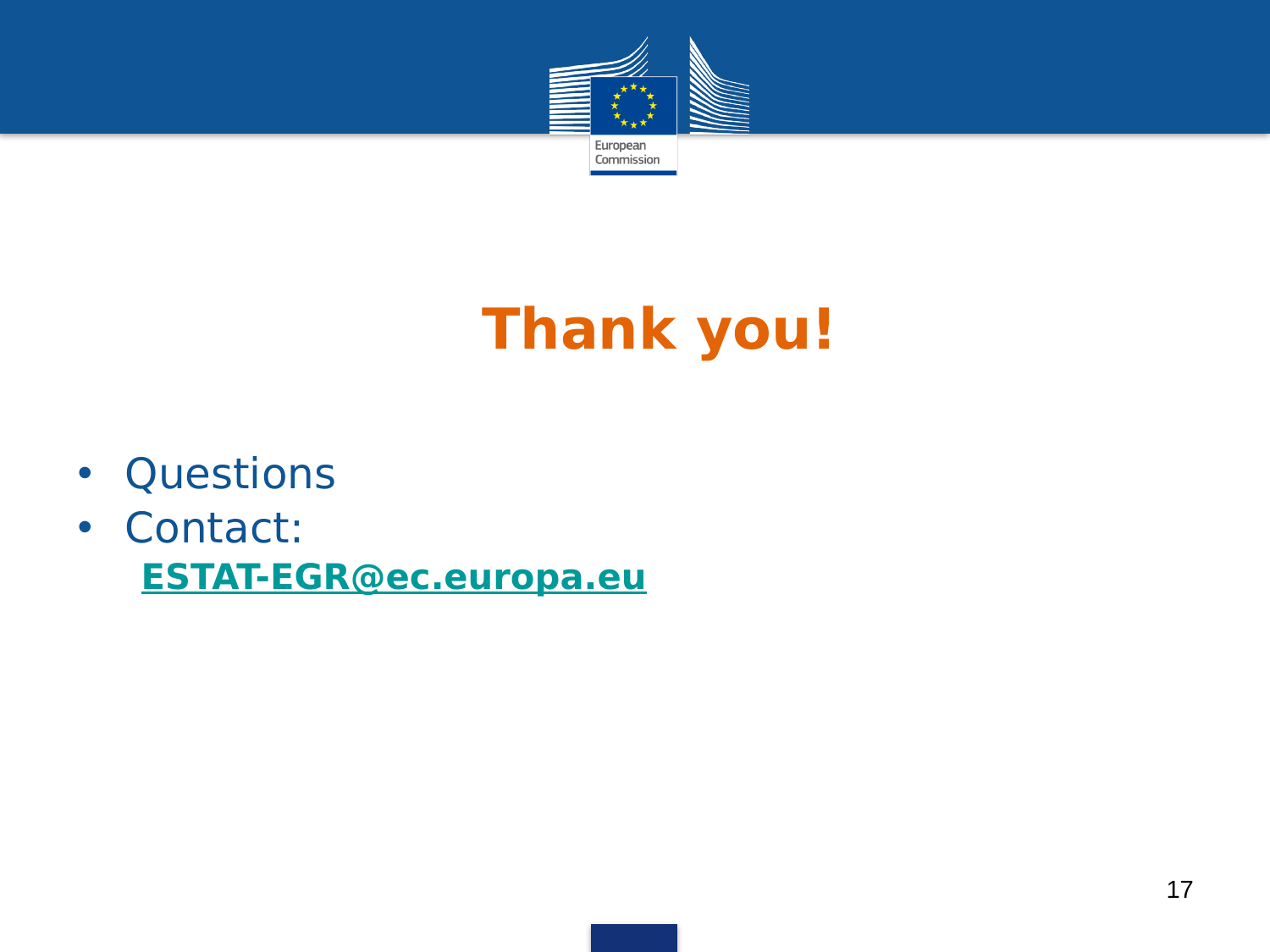

# Thank you!
Questions
Contact:
ESTAT-EGR@ec.europa.eu

17